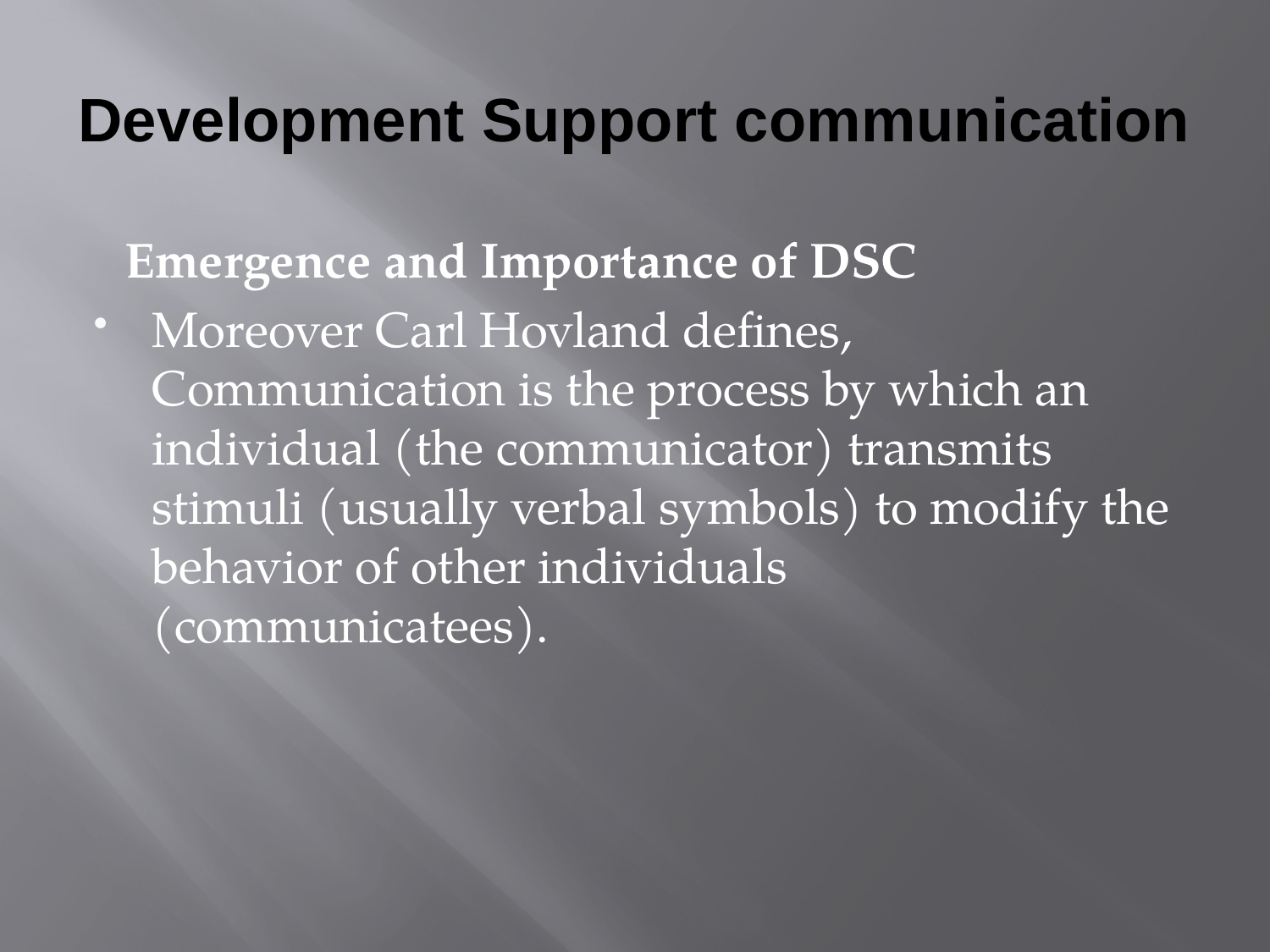

# Development Support communication
    Emergence and Importance of DSC
Moreover Carl Hovland defines, Communication is the process by which an individual (the communicator) transmits stimuli (usually verbal symbols) to modify the behavior of other individuals (communicatees).